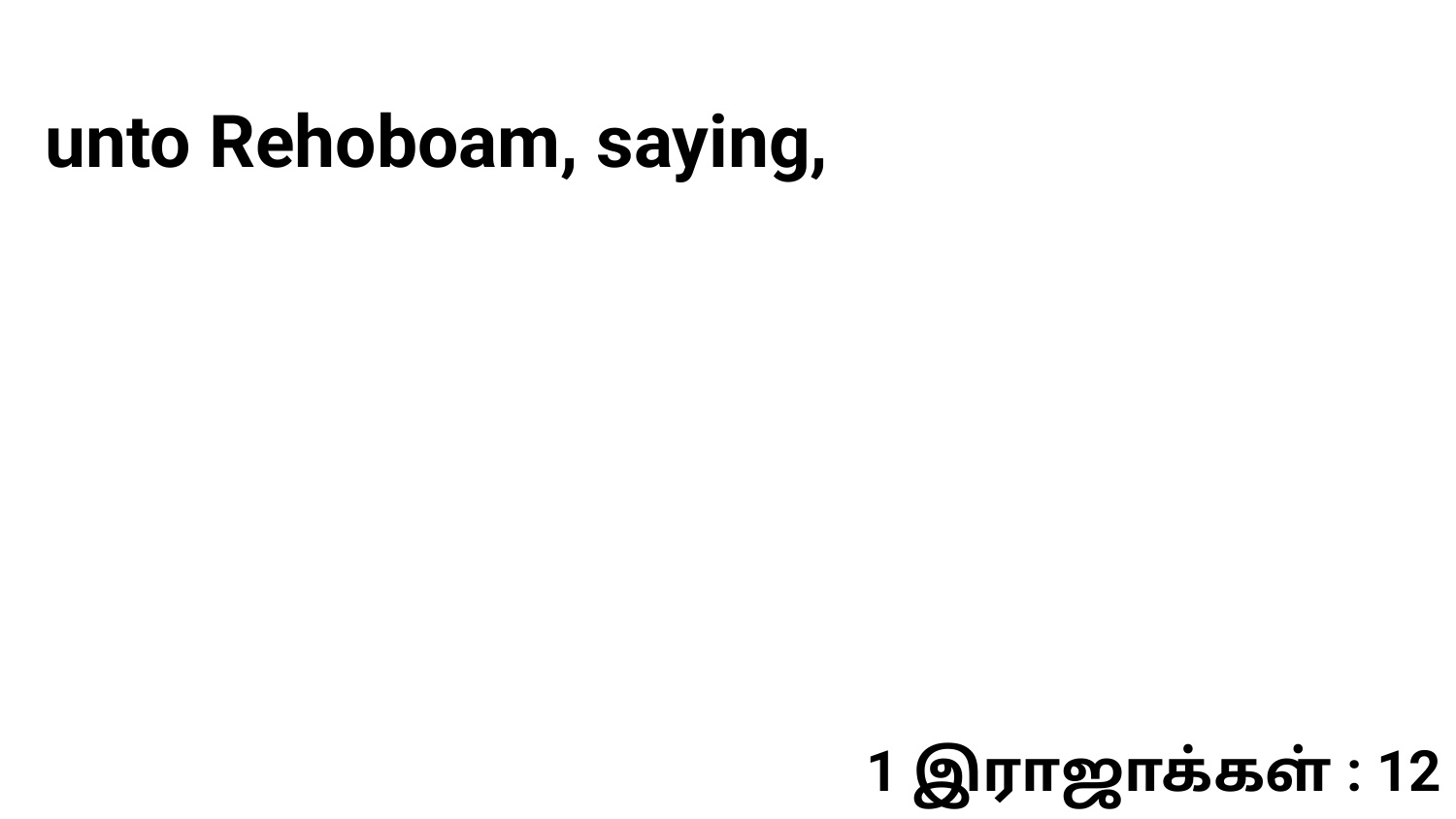

unto Rehoboam, saying,
1 இராஜாக்கள் : 12